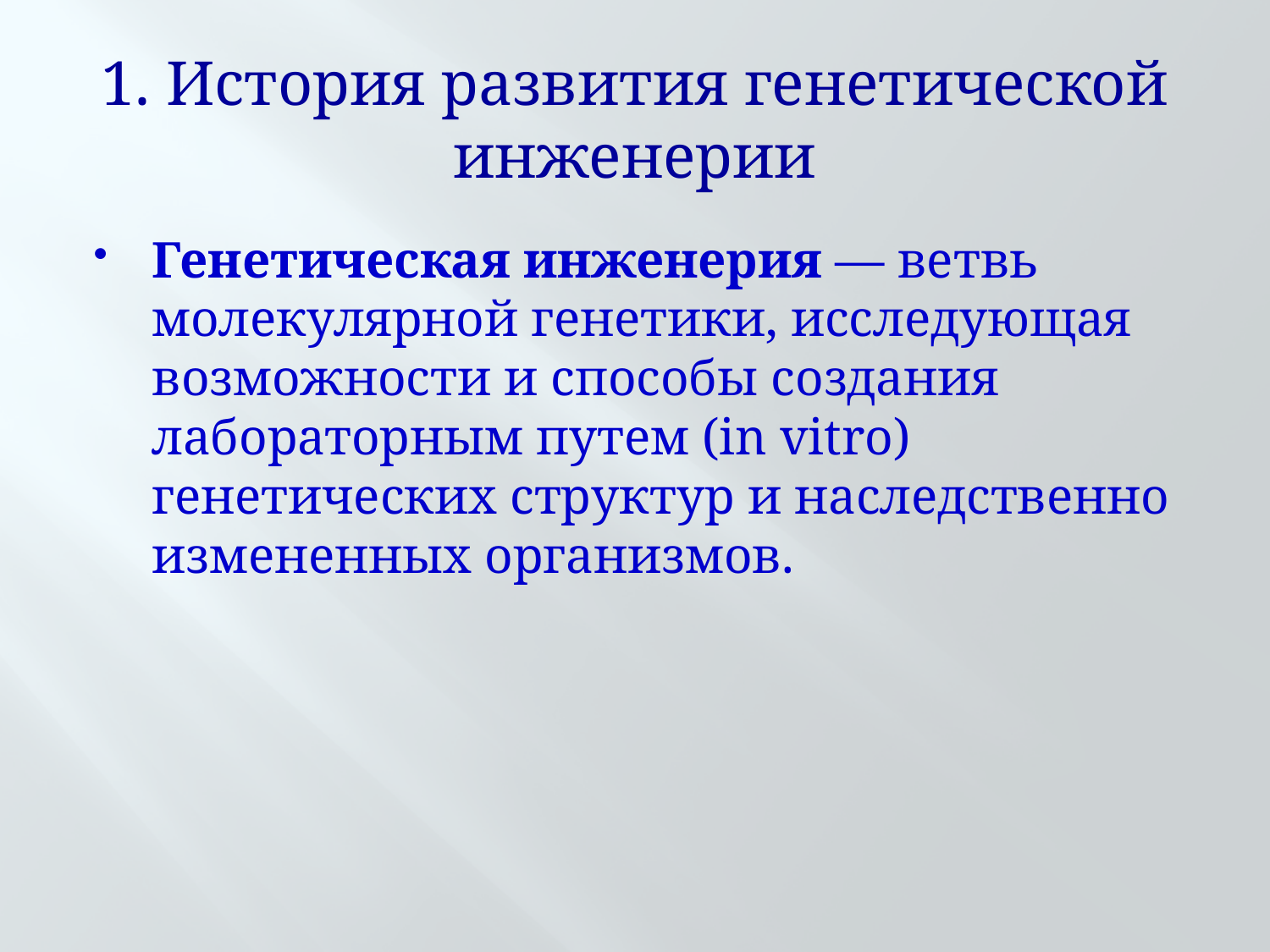

# 1. История развития генетической инженерии
Генетическая инженерия — ветвь молекулярной генетики, ис­следующая возможности и способы создания лабораторным путем (in vitro) генетических структур и наследственно измененных организмов.